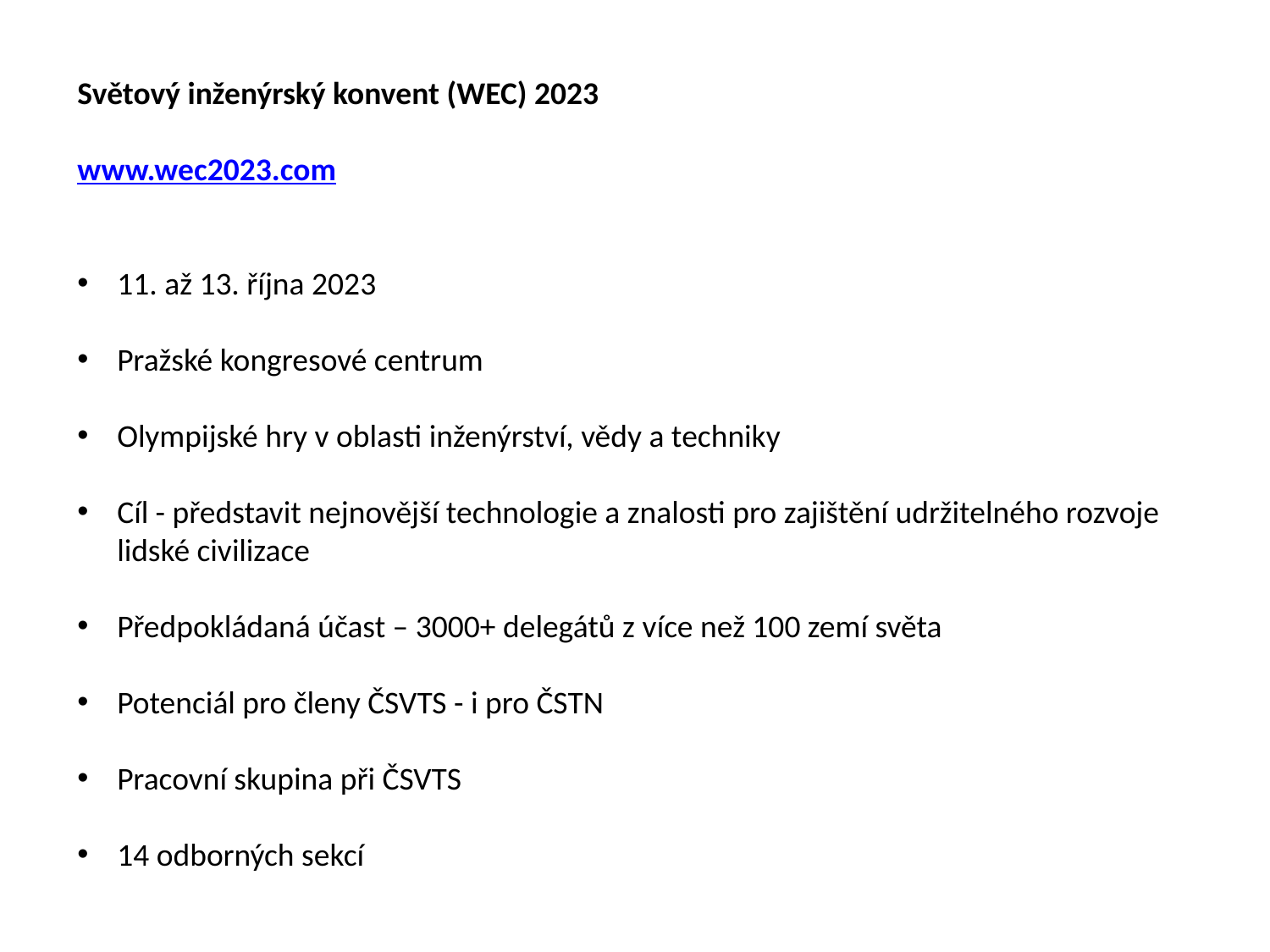

Světový inženýrský konvent (WEC) 2023

www.wec2023.com

11. až 13. října 2023

Pražské kongresové centrum

Olympijské hry v oblasti inženýrství, vědy a techniky

Cíl - představit nejnovější technologie a znalosti pro zajištění udržitelného rozvoje lidské civilizace

Předpokládaná účast – 3000+ delegátů z více než 100 zemí světa

Potenciál pro členy ČSVTS - i pro ČSTN

Pracovní skupina při ČSVTS

14 odborných sekcí